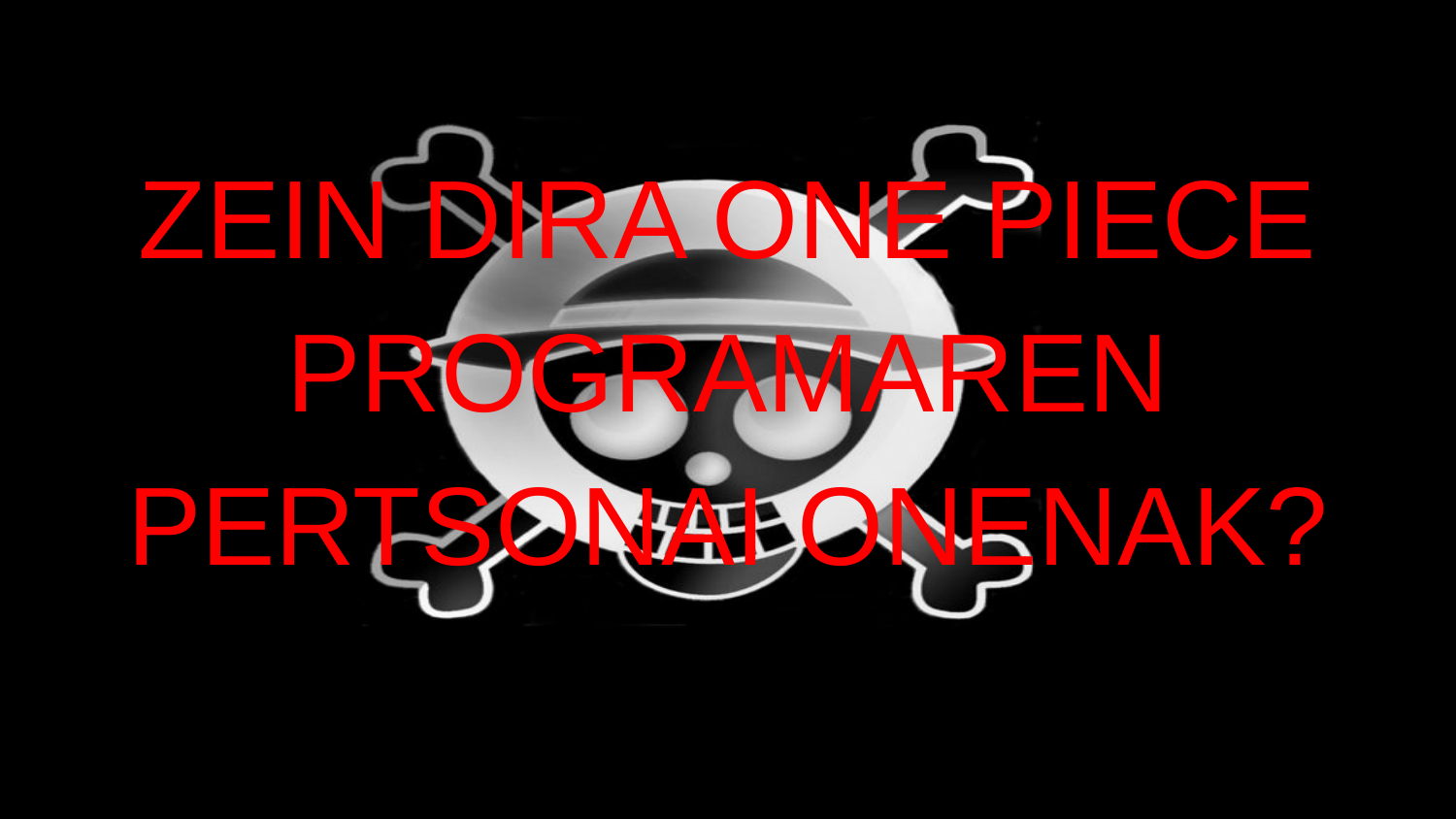

ZEIN DIRA ONE PIECE PROGRAMAREN PERTSONAI ONENAK?